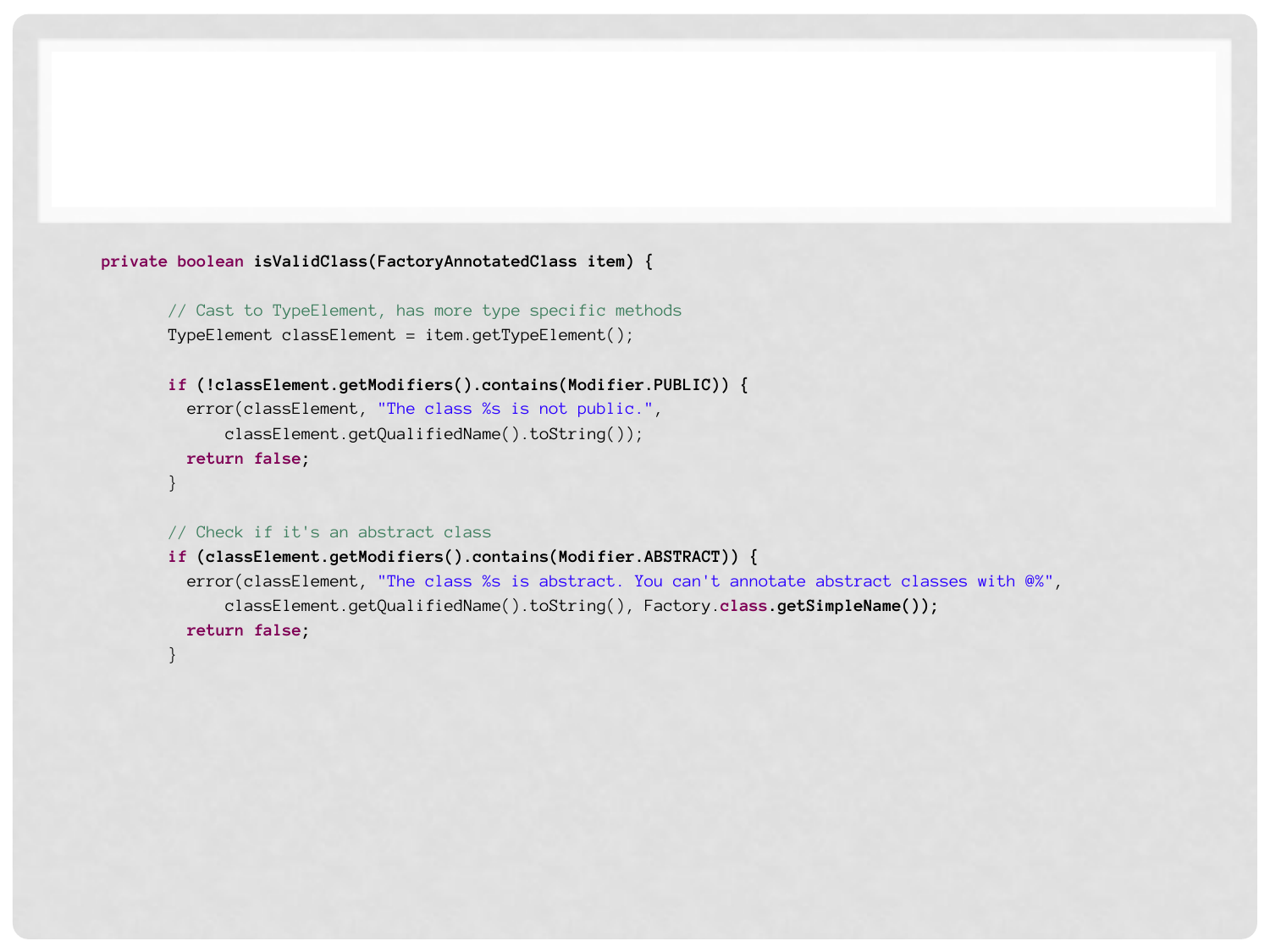

#
 private boolean isValidClass(FactoryAnnotatedClass item) {

        // Cast to TypeElement, has more type specific methods
        TypeElement classElement = item.getTypeElement();

        if (!classElement.getModifiers().contains(Modifier.PUBLIC)) {
          error(classElement, "The class %s is not public.",
              classElement.getQualifiedName().toString());
          return false;
        }

        // Check if it's an abstract class
        if (classElement.getModifiers().contains(Modifier.ABSTRACT)) {
          error(classElement, "The class %s is abstract. You can't annotate abstract classes with @%",
              classElement.getQualifiedName().toString(), Factory.class.getSimpleName());
          return false;
        }